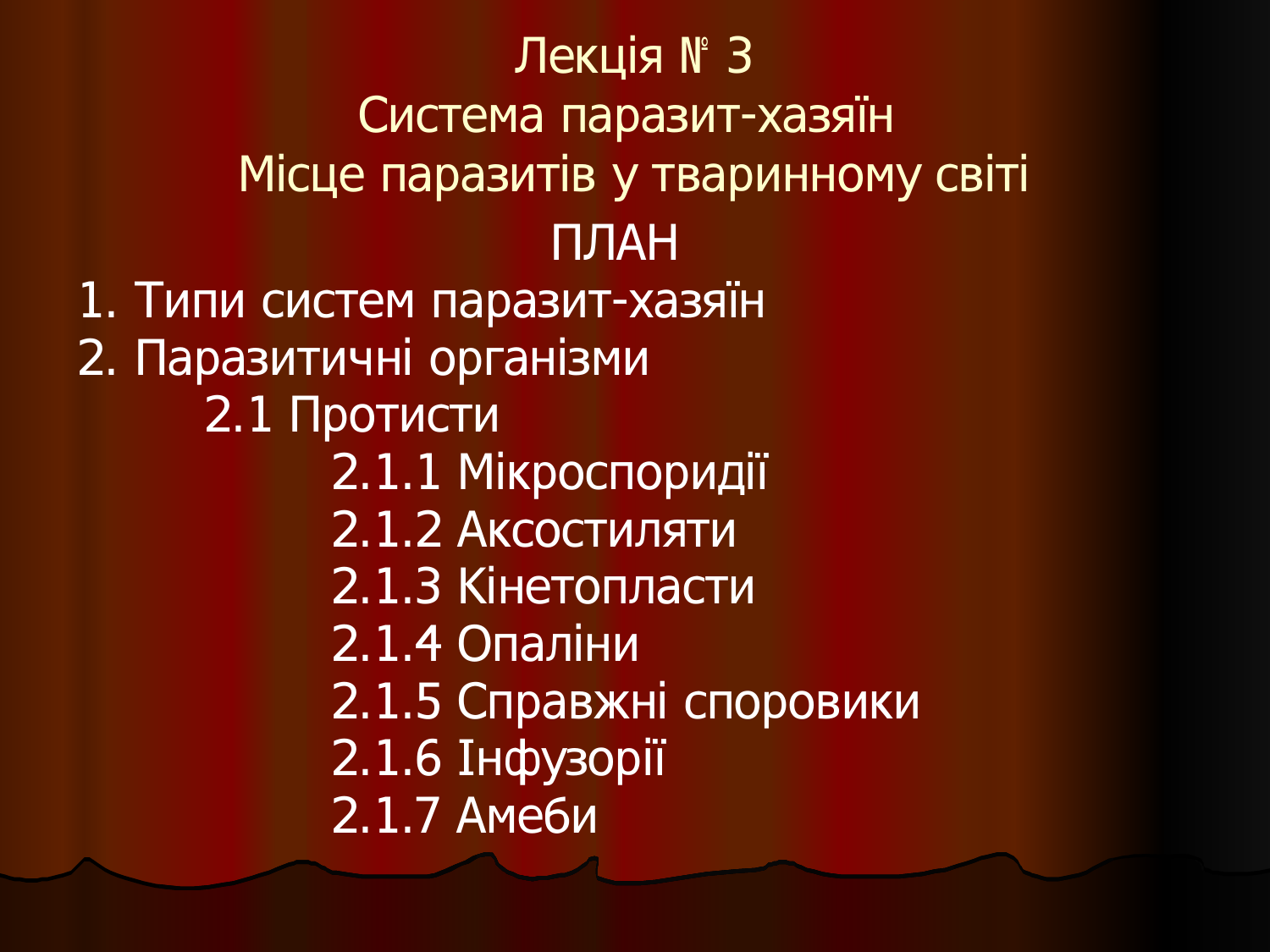

# Лекція № 3 Система паразит-хазяїн Місце паразитів у тваринному світі
ПЛАН
1. Типи систем паразит-хазяїн
2. Паразитичні організми
	2.1 Протисти
		2.1.1 Мікроспоридії
		2.1.2 Аксостиляти
		2.1.3 Кінетопласти
		2.1.4 Опаліни
		2.1.5 Справжні споровики
		2.1.6 Інфузорії
		2.1.7 Амеби